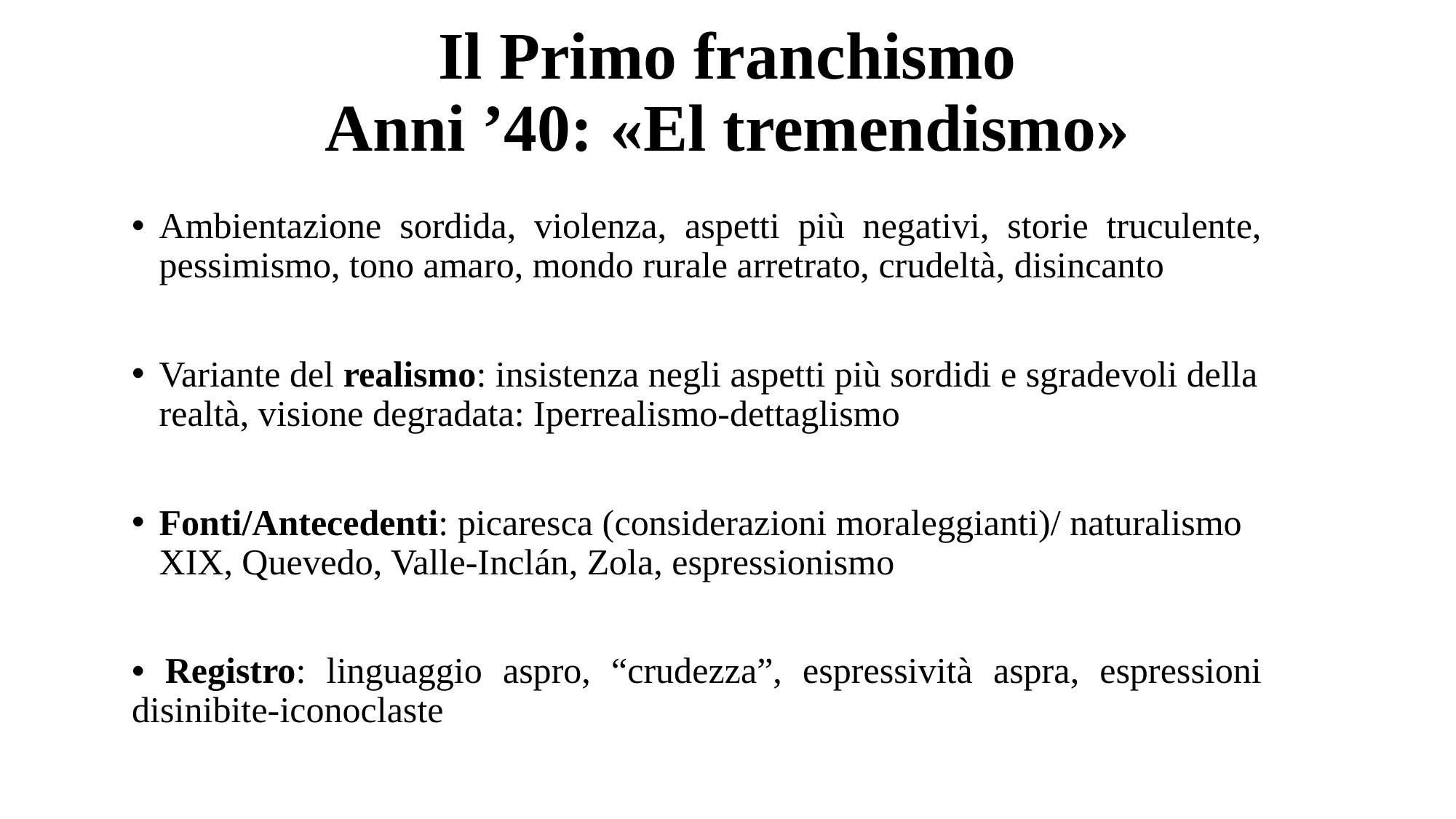

# Il Primo franchismo Anni ’40: «El tremendismo»
Ambientazione sordida, violenza, aspetti più negativi, storie truculente, pessimismo, tono amaro, mondo rurale arretrato, crudeltà, disincanto

Variante del realismo: insistenza negli aspetti più sordidi e sgradevoli della realtà, visione degradata: Iperrealismo-dettaglismo

Fonti/Antecedenti: picaresca (considerazioni moraleggianti)/ naturalismo XIX, Quevedo, Valle-Inclán, Zola, espressionismo

• Registro: linguaggio aspro, “crudezza”, espressività aspra, espressioni disinibite-iconoclaste